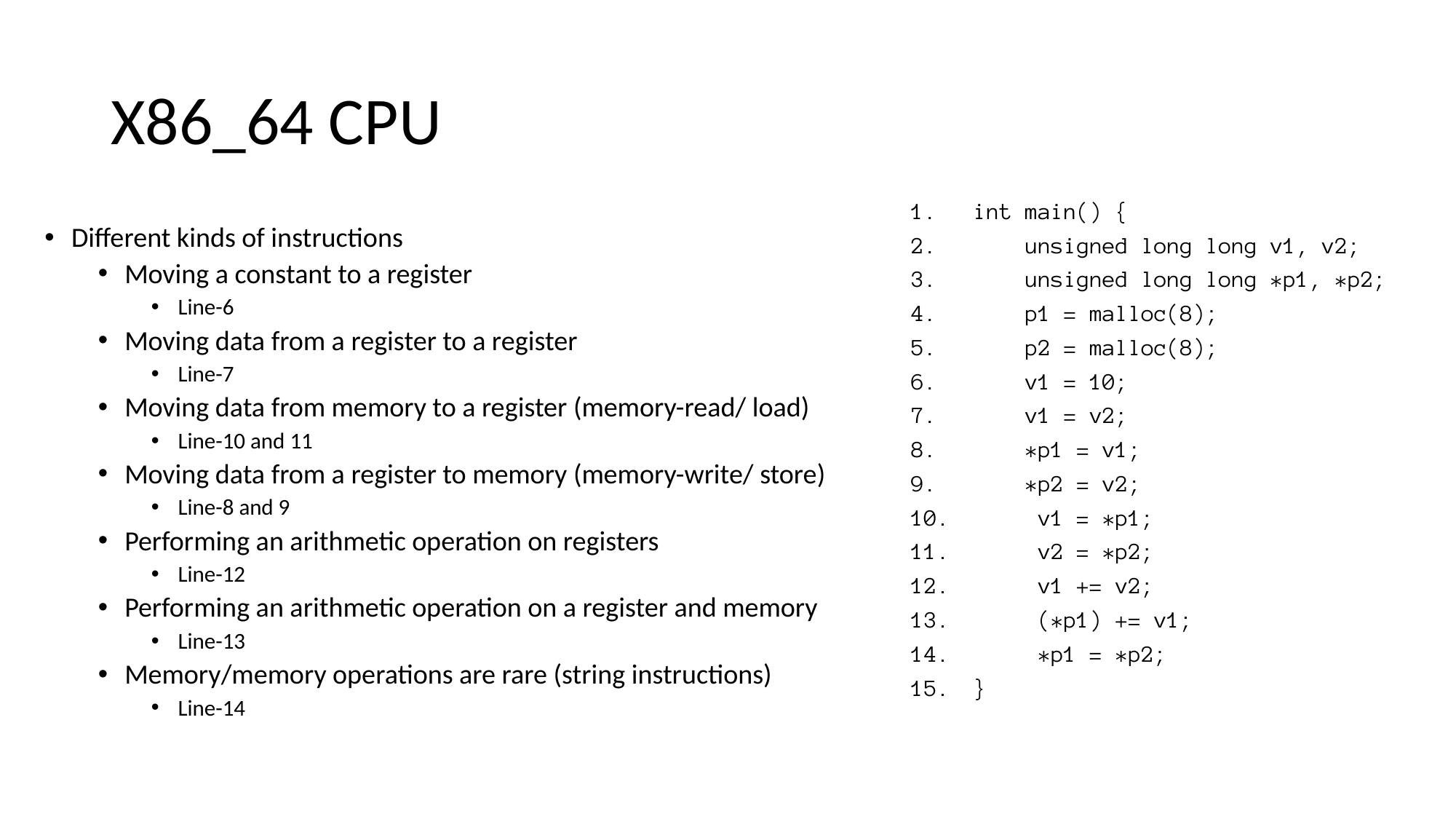

# X86_64 CPU
int main() {
    unsigned long long v1, v2;
    unsigned long long *p1, *p2;
    p1 = malloc(8);
    p2 = malloc(8);
    v1 = 10;
    v1 = v2;
    *p1 = v1;
    *p2 = v2;
     v1 = *p1;
     v2 = *p2;
     v1 += v2;
     (*p1) += v1;
     *p1 = *p2;
}
Different kinds of instructions
Moving a constant to a register
Line-6
Moving data from a register to a register
Line-7
Moving data from memory to a register (memory-read/ load)
Line-10 and 11
Moving data from a register to memory (memory-write/ store)
Line-8 and 9
Performing an arithmetic operation on registers
Line-12
Performing an arithmetic operation on a register and memory
Line-13
Memory/memory operations are rare (string instructions)
Line-14